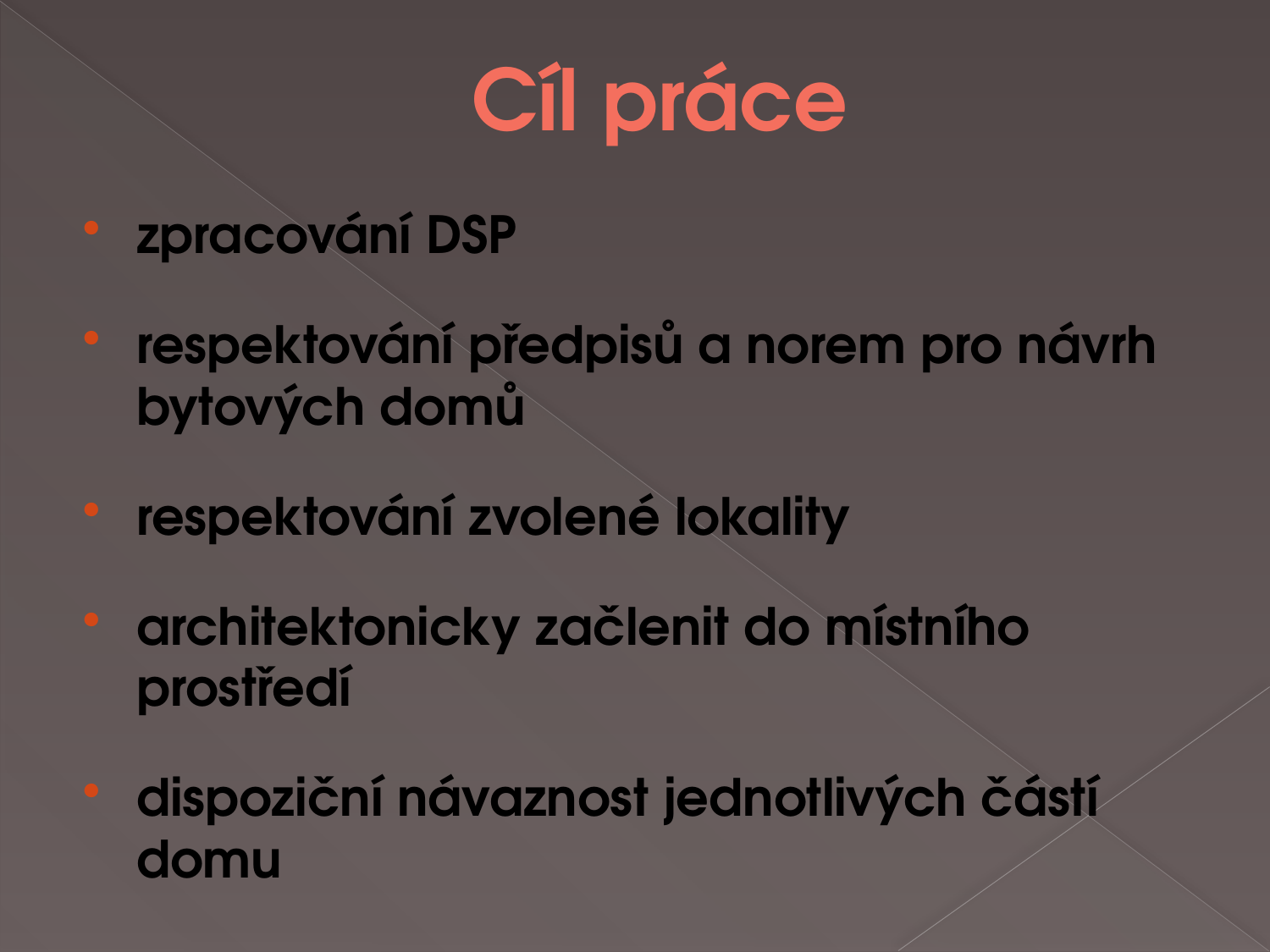

# Cíl práce
zpracování DSP

respektování předpisů a norem pro návrh bytových domů

respektování zvolené lokality

architektonicky začlenit do místního prostředí

dispoziční návaznost jednotlivých částí domu